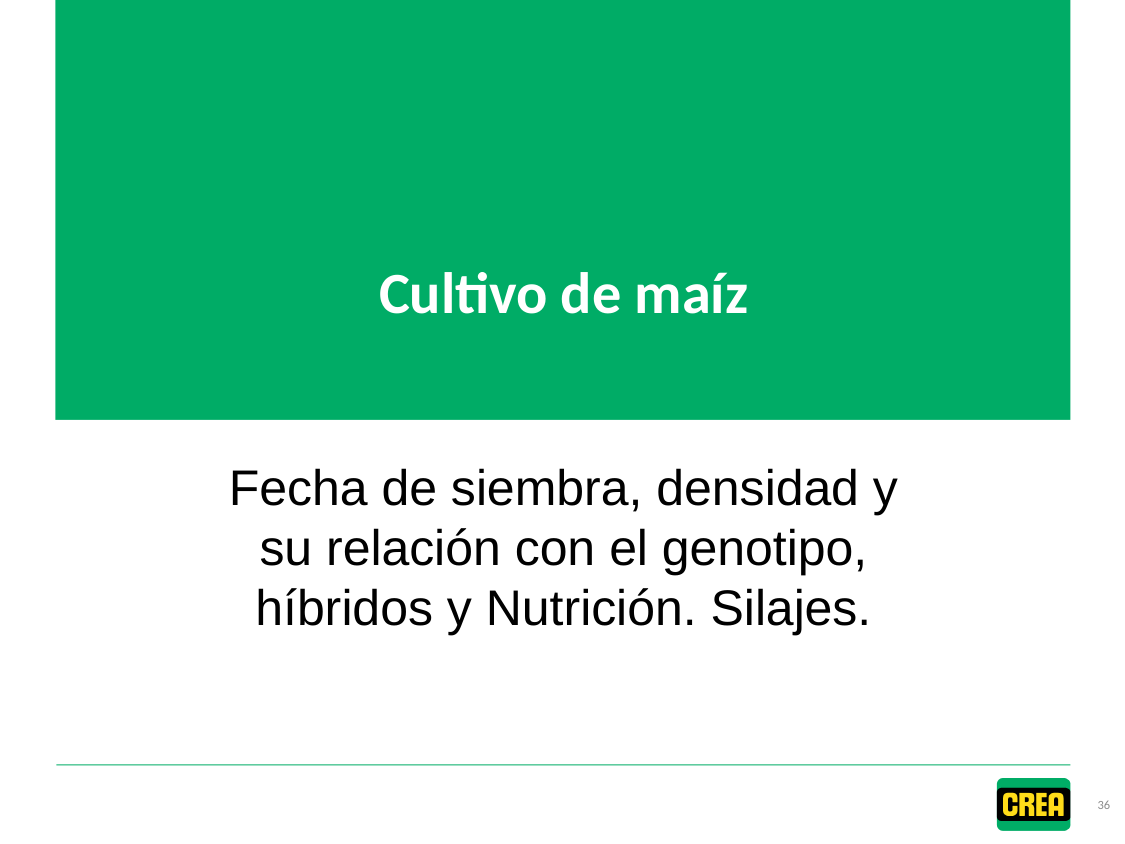

# Cultivo de maíz
Fecha de siembra, densidad y su relación con el genotipo, híbridos y Nutrición. Silajes.
36